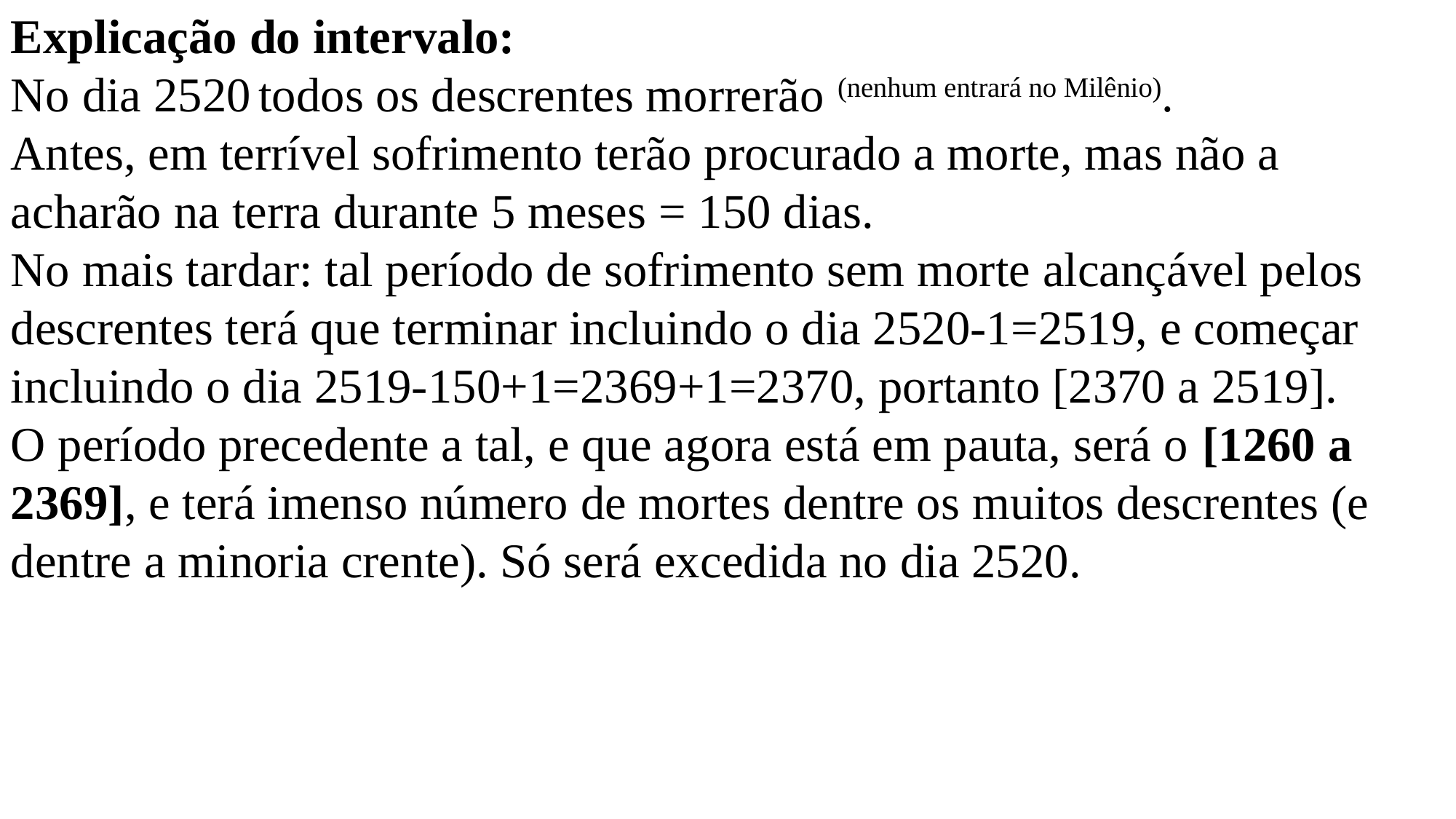

Explicação do intervalo:
No dia 2520 todos os descrentes morrerão (nenhum entrará no Milênio).
Antes, em terrível sofrimento terão procurado a morte, mas não a acharão na terra durante 5 meses = 150 dias.
No mais tardar: tal período de sofrimento sem morte alcançável pelos descrentes terá que terminar incluindo o dia 2520-1=2519, e começar incluindo o dia 2519-150+1=2369+1=2370, portanto [2370 a 2519].
O período precedente a tal, e que agora está em pauta, será o [1260 a 2369], e terá imenso número de mortes dentre os muitos descrentes (e dentre a minoria crente). Só será excedida no dia 2520.